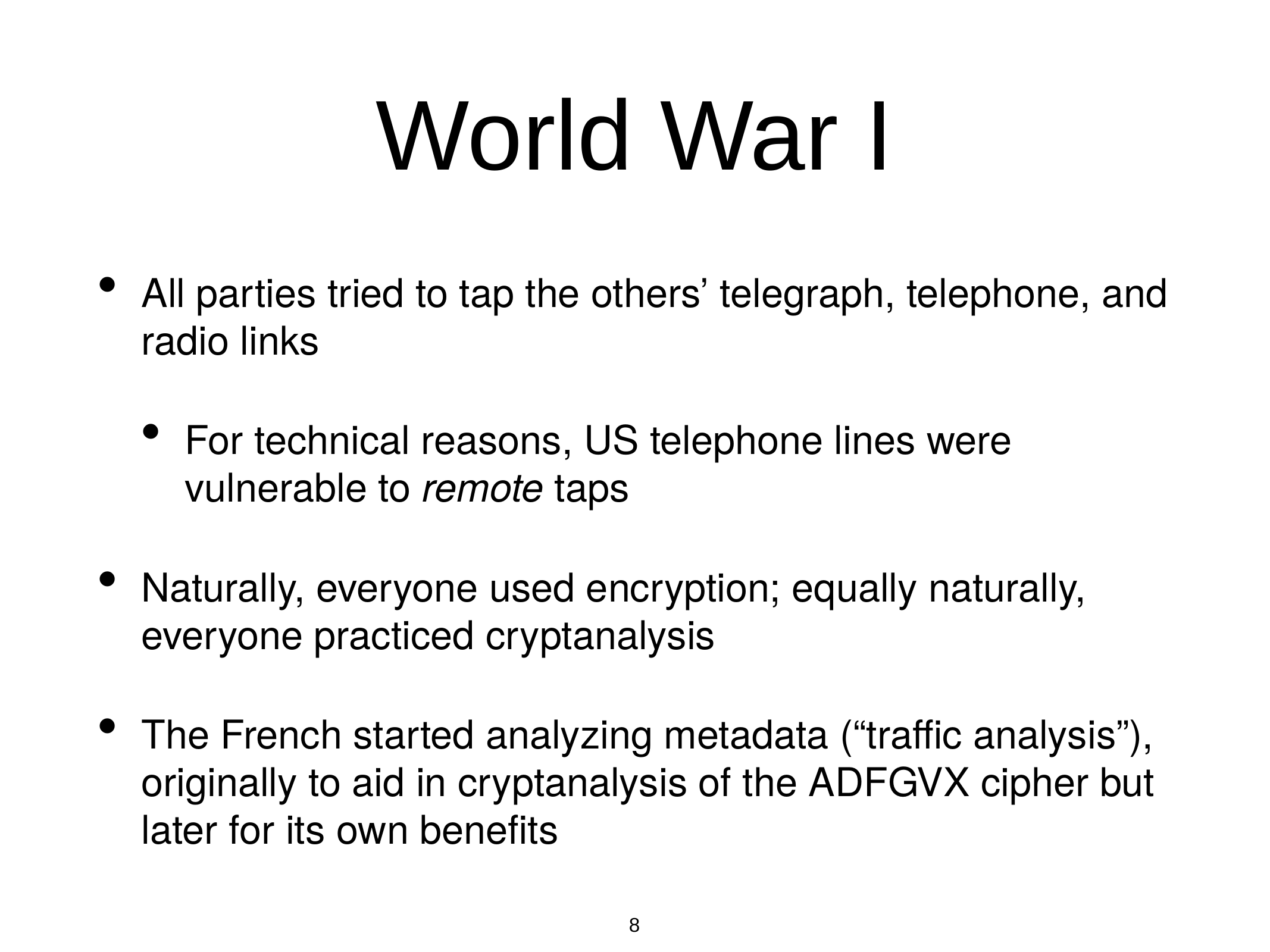

# World War I
All parties tried to tap the others’ telegraph, telephone, and radio links
For technical reasons, US telephone lines were vulnerable to remote taps
Naturally, everyone used encryption; equally naturally, everyone practiced cryptanalysis
The French started analyzing metadata (“traffic analysis”), originally to aid in cryptanalysis of the ADFGVX cipher but later for its own benefits
8